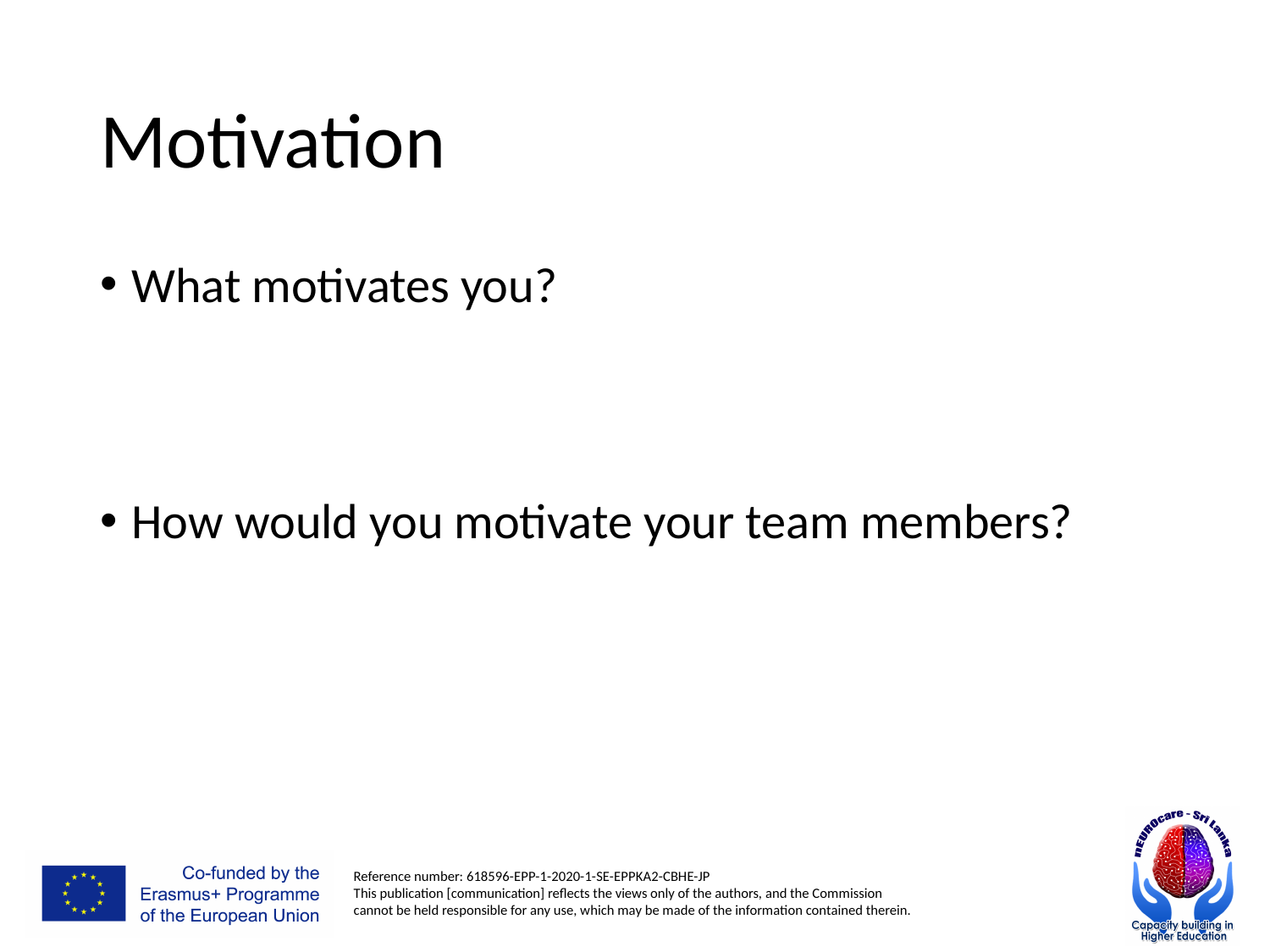

# Motivation
What motivates you?
How would you motivate your team members?